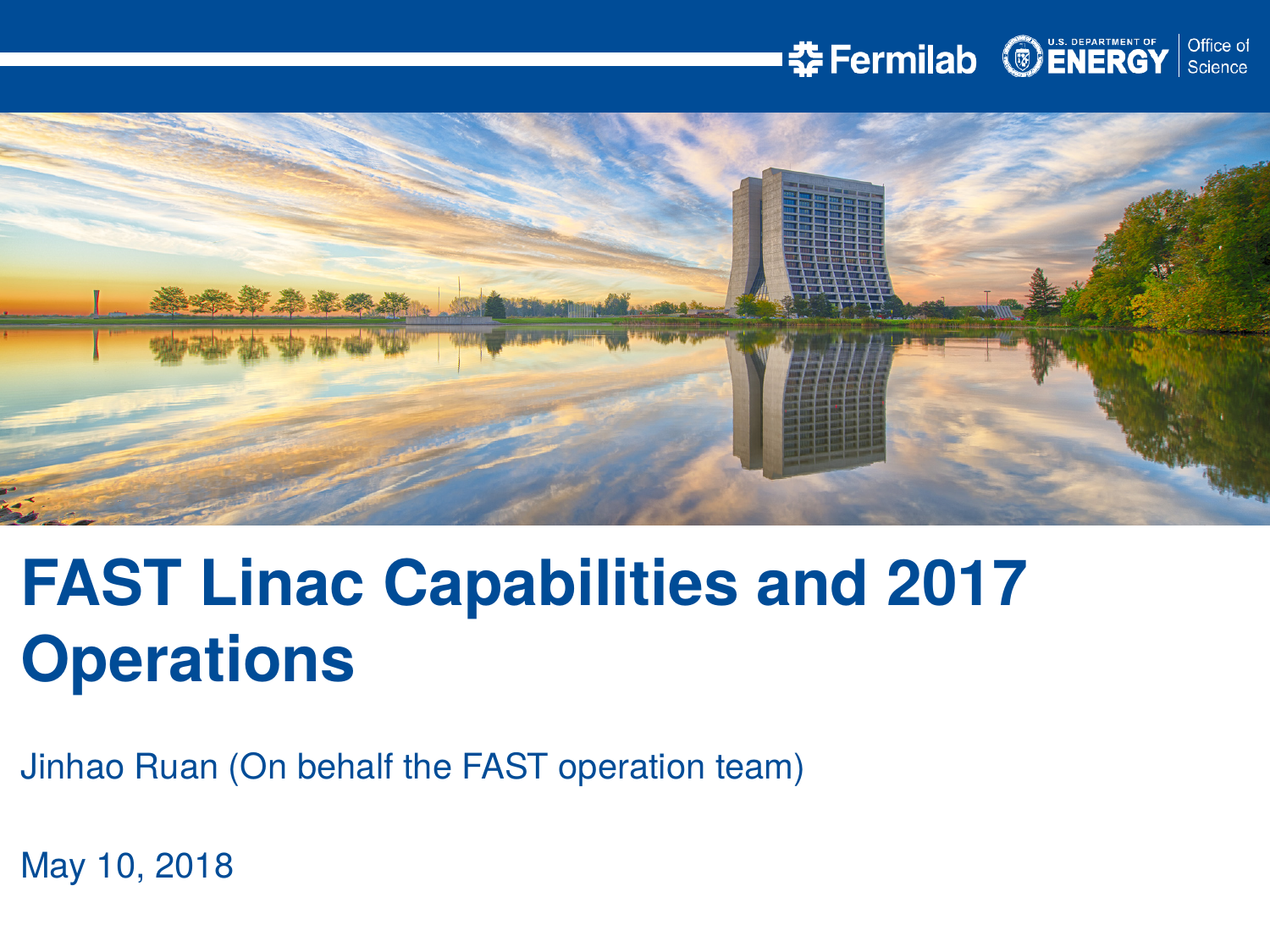

FAST Linac Capabilities and 2017 Operations

Jinhao Ruan (On behalf the FAST operation team)

May 10, 2018